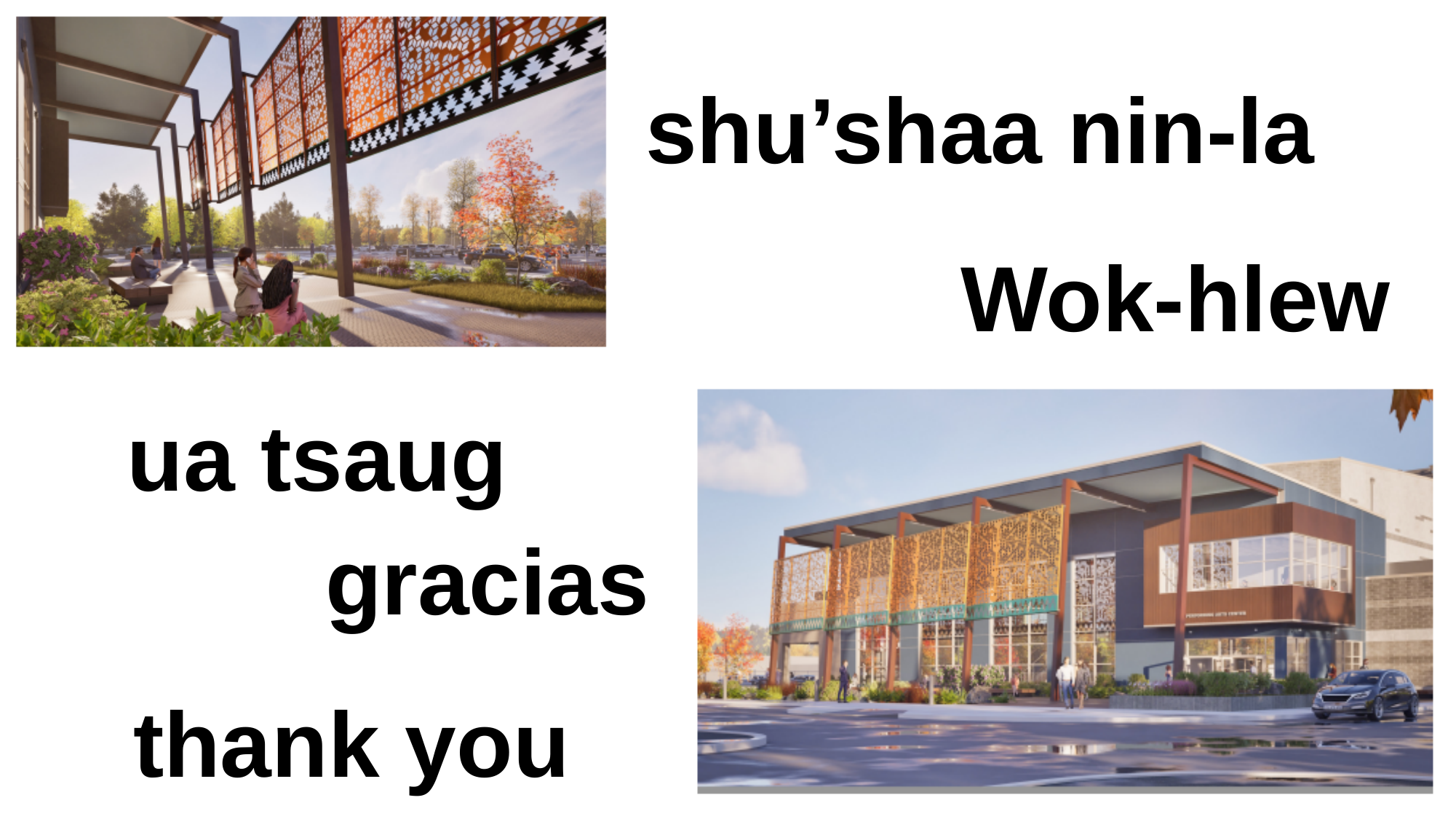

shu’shaa nin-la
Wok-hlew
ua tsaug

gracias
thank you